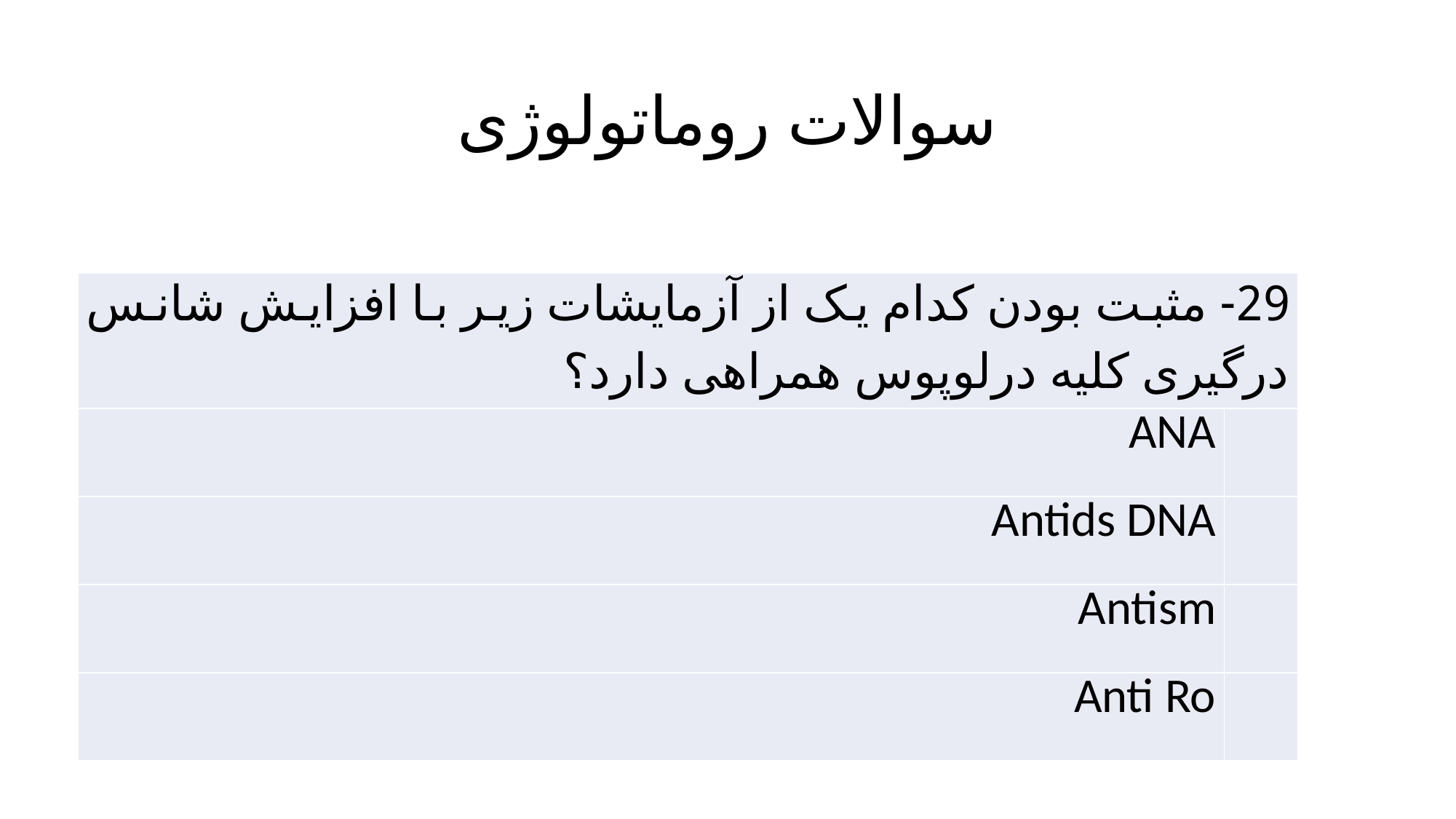

# سوالات روماتولوژی
| 29- مثبت بودن کدام یک از آزمایشات زیر با افزایش شانس درگیری کلیه درلوپوس همراهی دارد؟ |  |
| --- | --- |
| ANA |  |
| Antids DNA |  |
| Antism |  |
| Anti Ro |  |